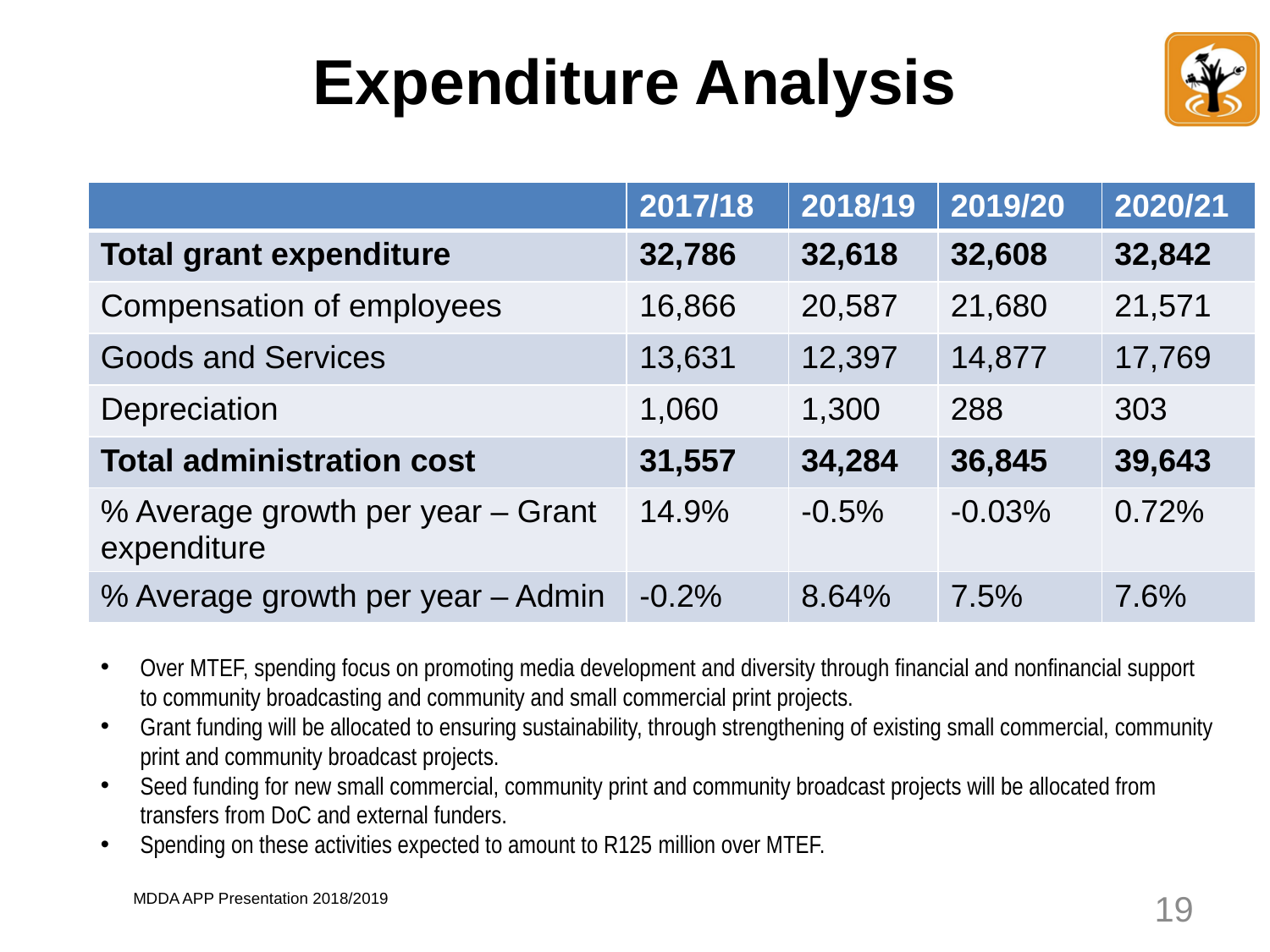

# Expenditure Analysis
|  | 2017/18 | 2018/19 | 2019/20 | 2020/21 |
| --- | --- | --- | --- | --- |
| Total grant expenditure | 32,786 | 32,618 | 32,608 | 32,842 |
| Compensation of employees | 16,866 | 20,587 | 21,680 | 21,571 |
| Goods and Services | 13,631 | 12,397 | 14,877 | 17,769 |
| Depreciation | 1,060 | 1,300 | 288 | 303 |
| Total administration cost | 31,557 | 34,284 | 36,845 | 39,643 |
| % Average growth per year – Grant expenditure | 14.9% | -0.5% | -0.03% | 0.72% |
| % Average growth per year – Admin | -0.2% | 8.64% | 7.5% | 7.6% |
Over MTEF, spending focus on promoting media development and diversity through financial and nonfinancial support to community broadcasting and community and small commercial print projects.
Grant funding will be allocated to ensuring sustainability, through strengthening of existing small commercial, community print and community broadcast projects.
Seed funding for new small commercial, community print and community broadcast projects will be allocated from transfers from DoC and external funders.
Spending on these activities expected to amount to R125 million over MTEF.
19